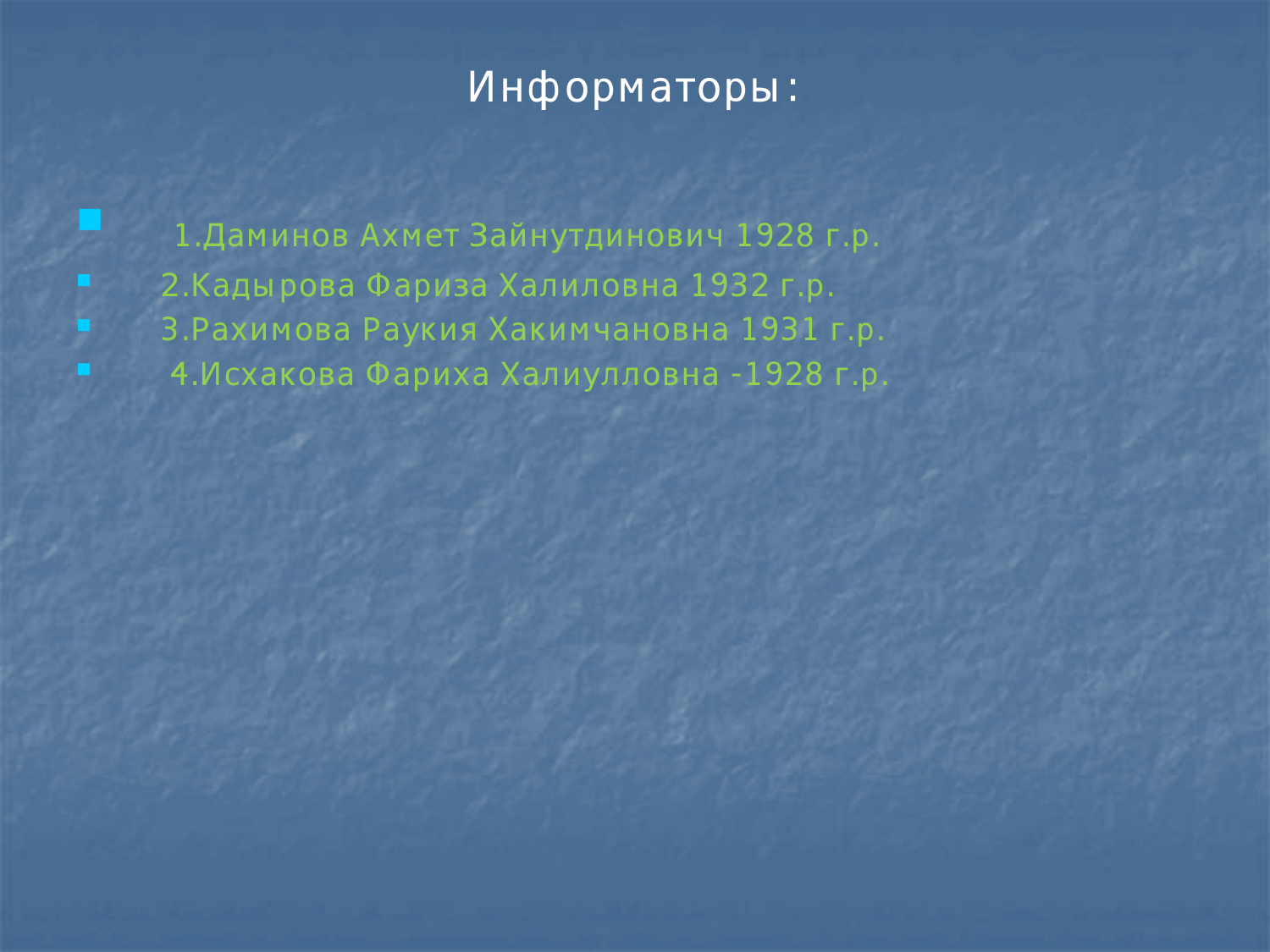

# Информаторы:

   1.Даминов Ахмет Зайнутдинович 1928 г.р.
    2.Кадырова Фариза Халиловна 1932 г.р.
    3.Рахимова Раукия Хакимчановна 1931 г.р.
     4.Исхакова Фариха Халиулловна -1928 г.р.